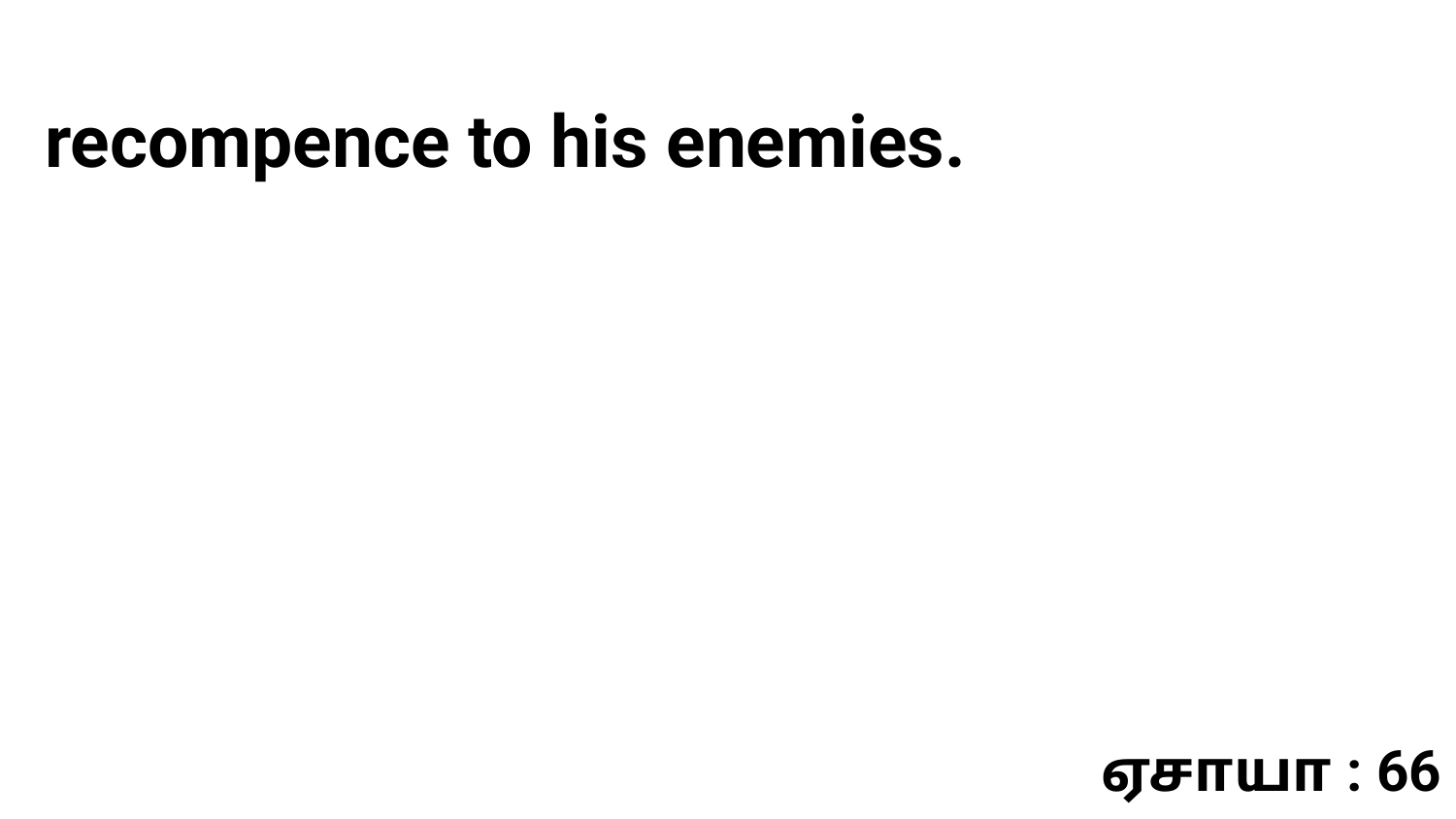

recompence to his enemies.
ஏசாயா : 66